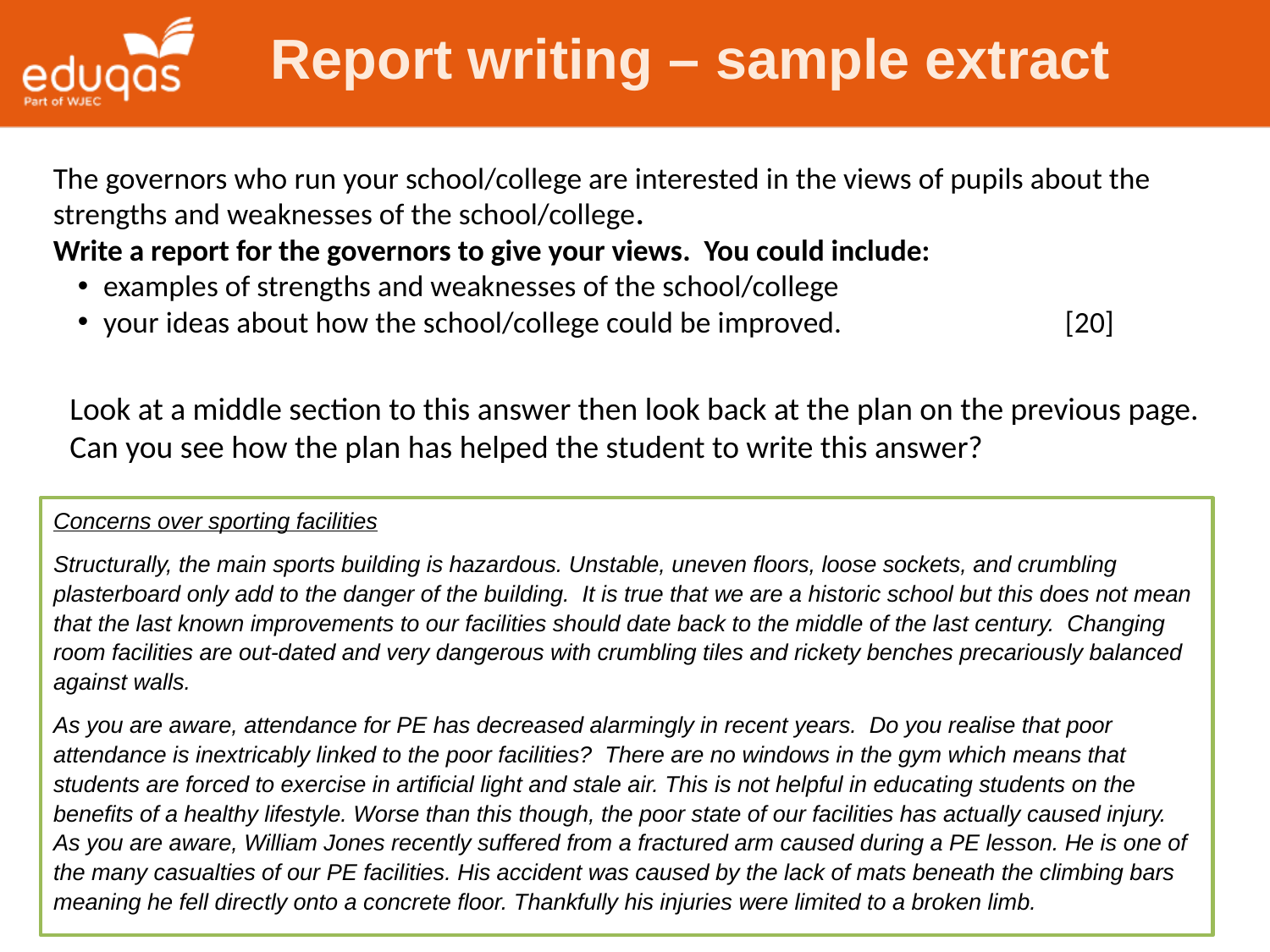

Report writing – sample extract
The governors who run your school/college are interested in the views of pupils about the strengths and weaknesses of the school/college.
Write a report for the governors to give your views.  You could include:
examples of strengths and weaknesses of the school/college
your ideas about how the school/college could be improved.                                 [20]
Look at a middle section to this answer then look back at the plan on the previous page.  Can you see how the plan has helped the student to write this answer?
Concerns over sporting facilities
Structurally, the main sports building is hazardous. Unstable, uneven floors, loose sockets, and crumbling plasterboard only add to the danger of the building.  It is true that we are a historic school but this does not mean that the last known improvements to our facilities should date back to the middle of the last century.  Changing room facilities are out-dated and very dangerous with crumbling tiles and rickety benches precariously balanced against walls.
As you are aware, attendance for PE has decreased alarmingly in recent years.  Do you realise that poor attendance is inextricably linked to the poor facilities?  There are no windows in the gym which means that students are forced to exercise in artificial light and stale air. This is not helpful in educating students on the benefits of a healthy lifestyle. Worse than this though, the poor state of our facilities has actually caused injury.  As you are aware, William Jones recently suffered from a fractured arm caused during a PE lesson. He is one of the many casualties of our PE facilities. His accident was caused by the lack of mats beneath the climbing bars meaning he fell directly onto a concrete floor. Thankfully his injuries were limited to a broken limb.